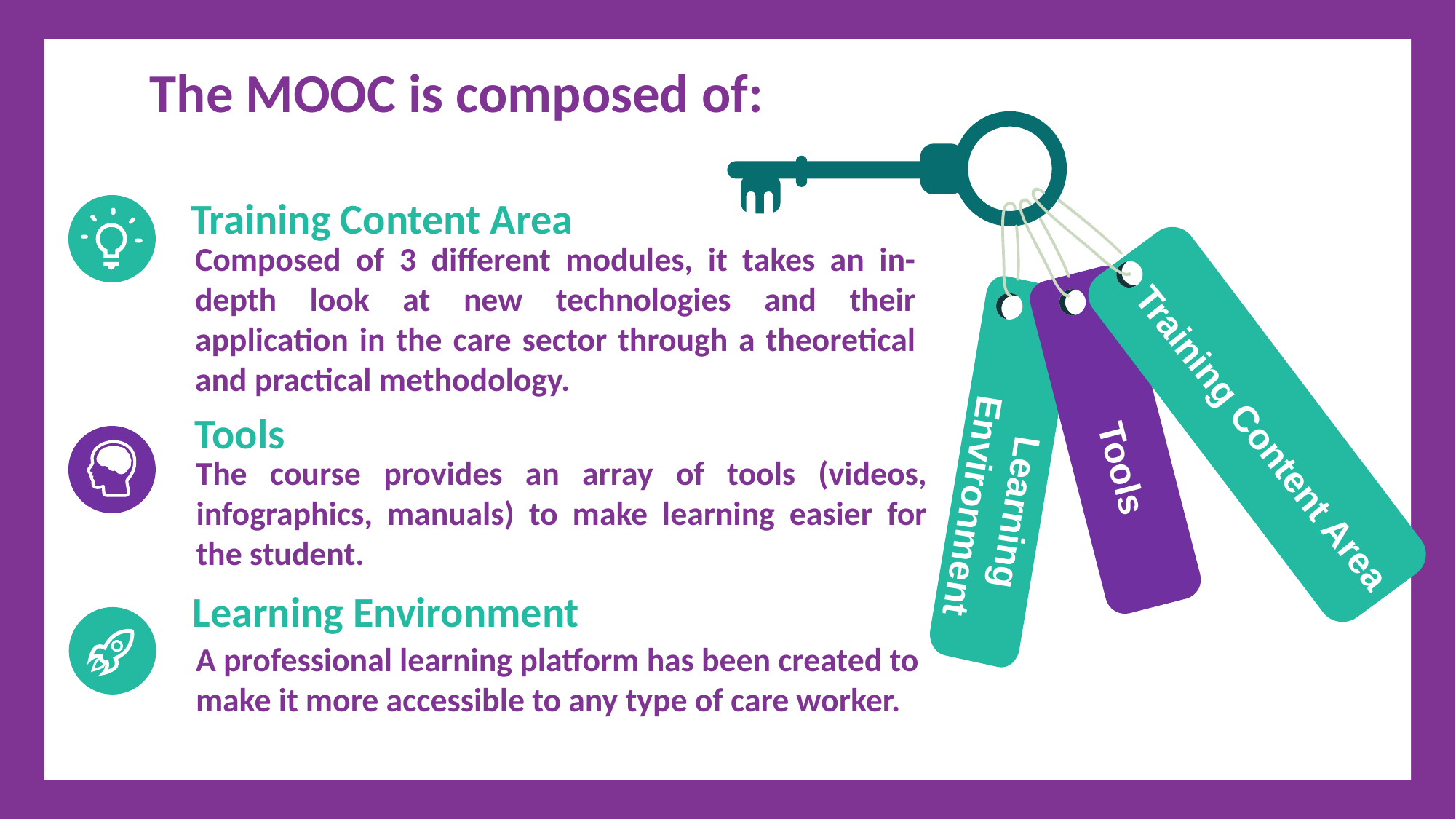

The MOOC is composed of:

Training Content Area
Tools
Learning Environment
Training Content Area

Composed of 3 different modules, it takes an in-depth look at new technologies and their application in the care sector through a theoretical and practical methodology.
Tools

The course provides an array of tools (videos, infographics, manuals) to make learning easier for the student.
Learning Environment

A professional learning platform has been created to make it more accessible to any type of care worker.